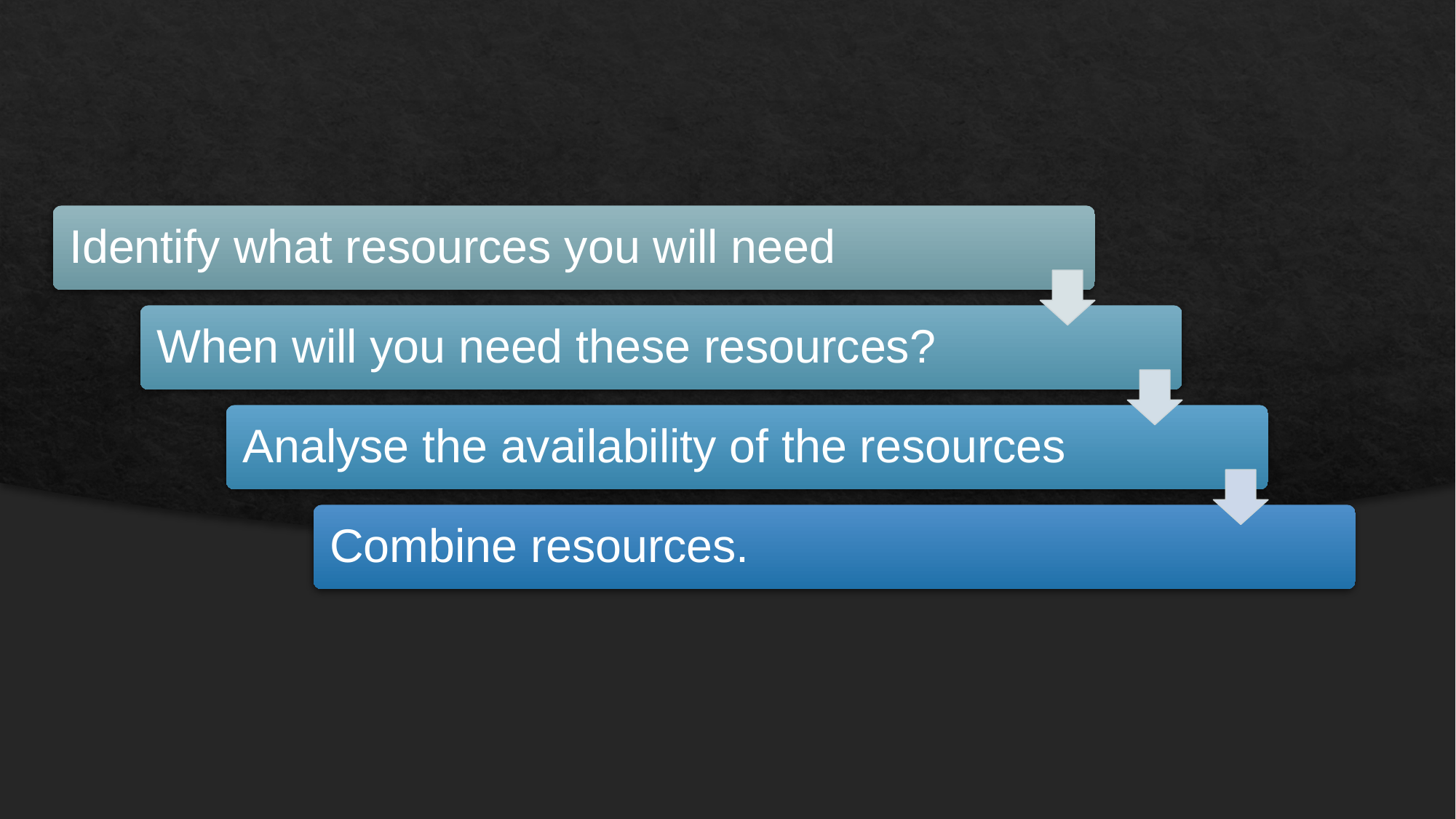

Identify what resources you will need

When will you need these resources?

Analyse the availability of the resources

Combine resources.